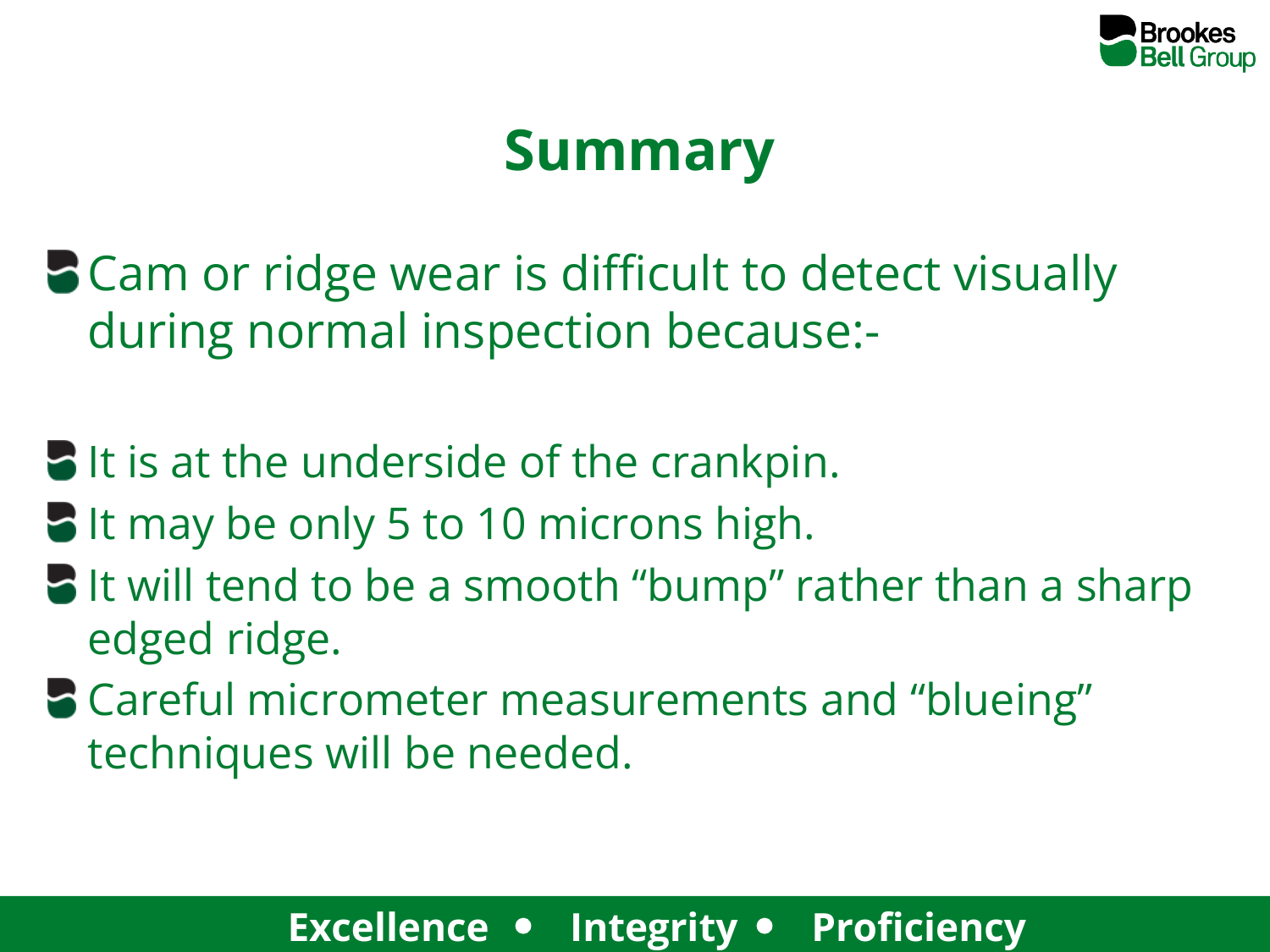

Summary
Cam or ridge wear is difficult to detect visually during normal inspection because:-

It is at the underside of the crankpin.
It may be only 5 to 10 microns high.
It will tend to be a smooth “bump” rather than a sharp edged ridge.
Careful micrometer measurements and “blueing” techniques will be needed.

# Summary: